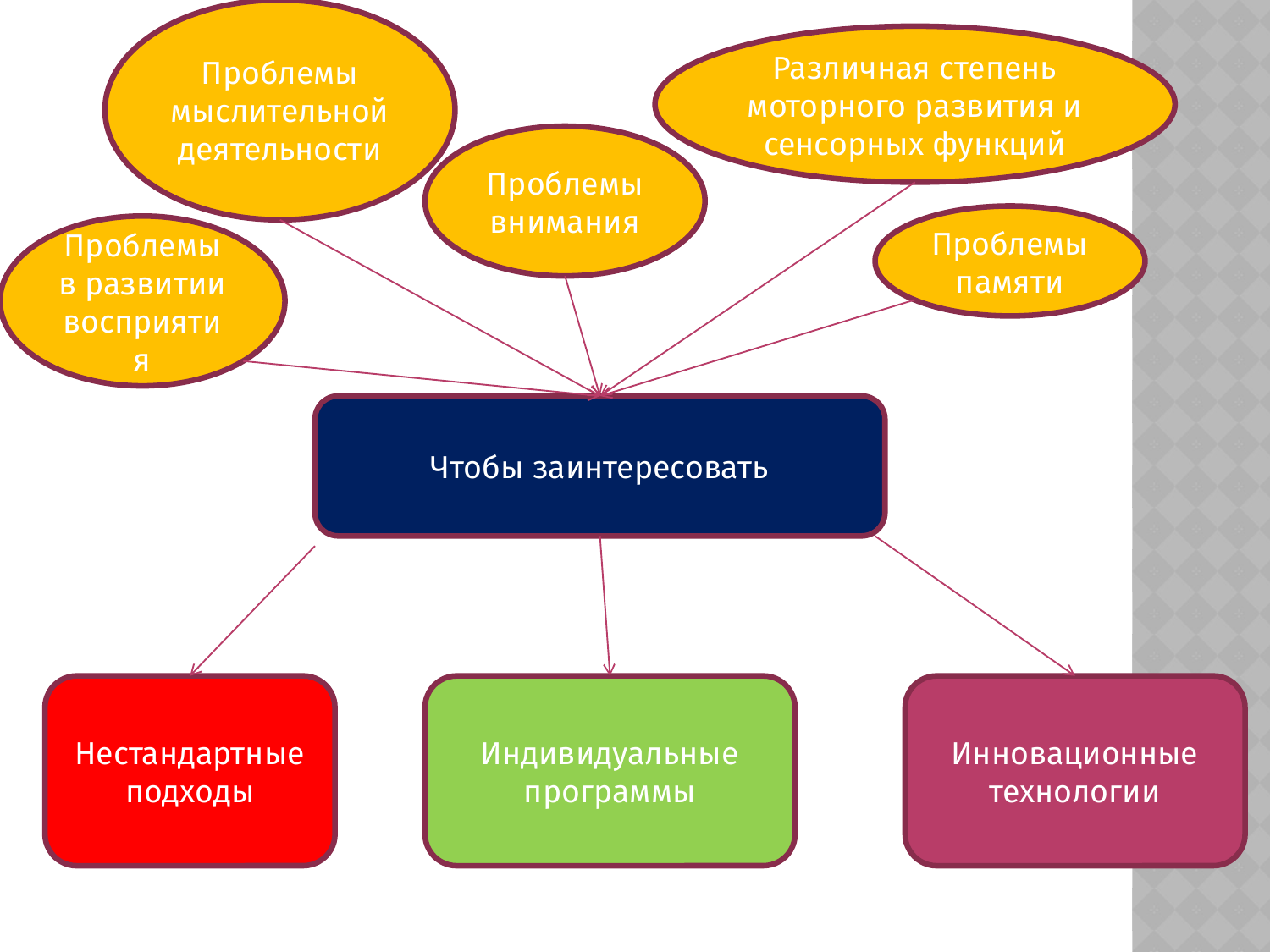

Проблемы мыслительной деятельности
Различная степень моторного развития и сенсорных функций
Проблемы внимания
Проблемы памяти
Проблемы в развитии восприятия
Чтобы заинтересовать
Нестандартные подходы
Индивидуальные программы
Инновационные технологии